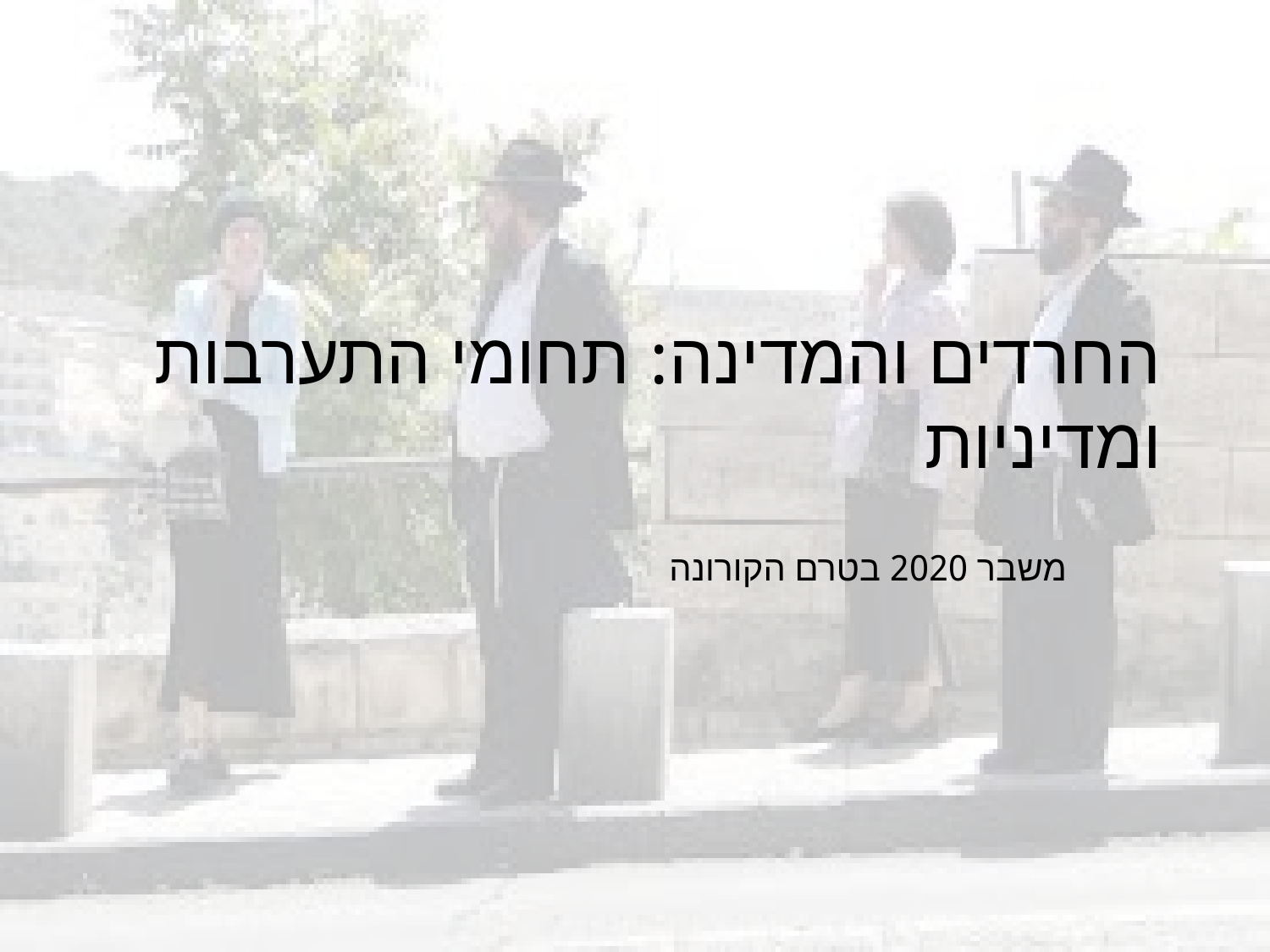

# החרדים והמדינה: תחומי התערבות ומדיניות
משבר 2020 בטרם הקורונה